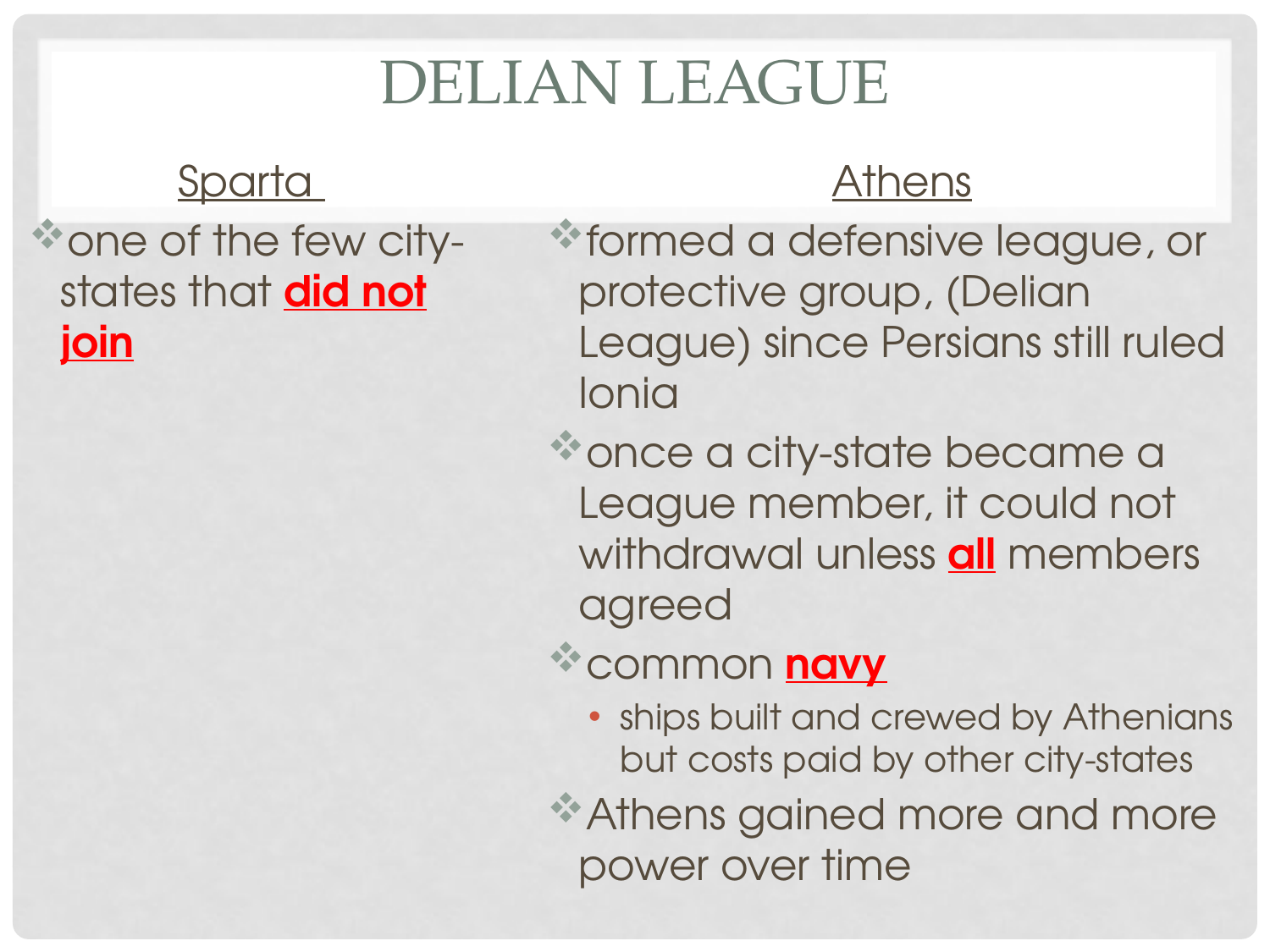

# Delian League
Sparta
one of the few city- states that did not join
Athens
formed a defensive league, or protective group, (Delian League) since Persians still ruled Ionia
once a city-state became a League member, it could not withdrawal unless all members agreed
common navy
ships built and crewed by Athenians but costs paid by other city-states
Athens gained more and more power over time